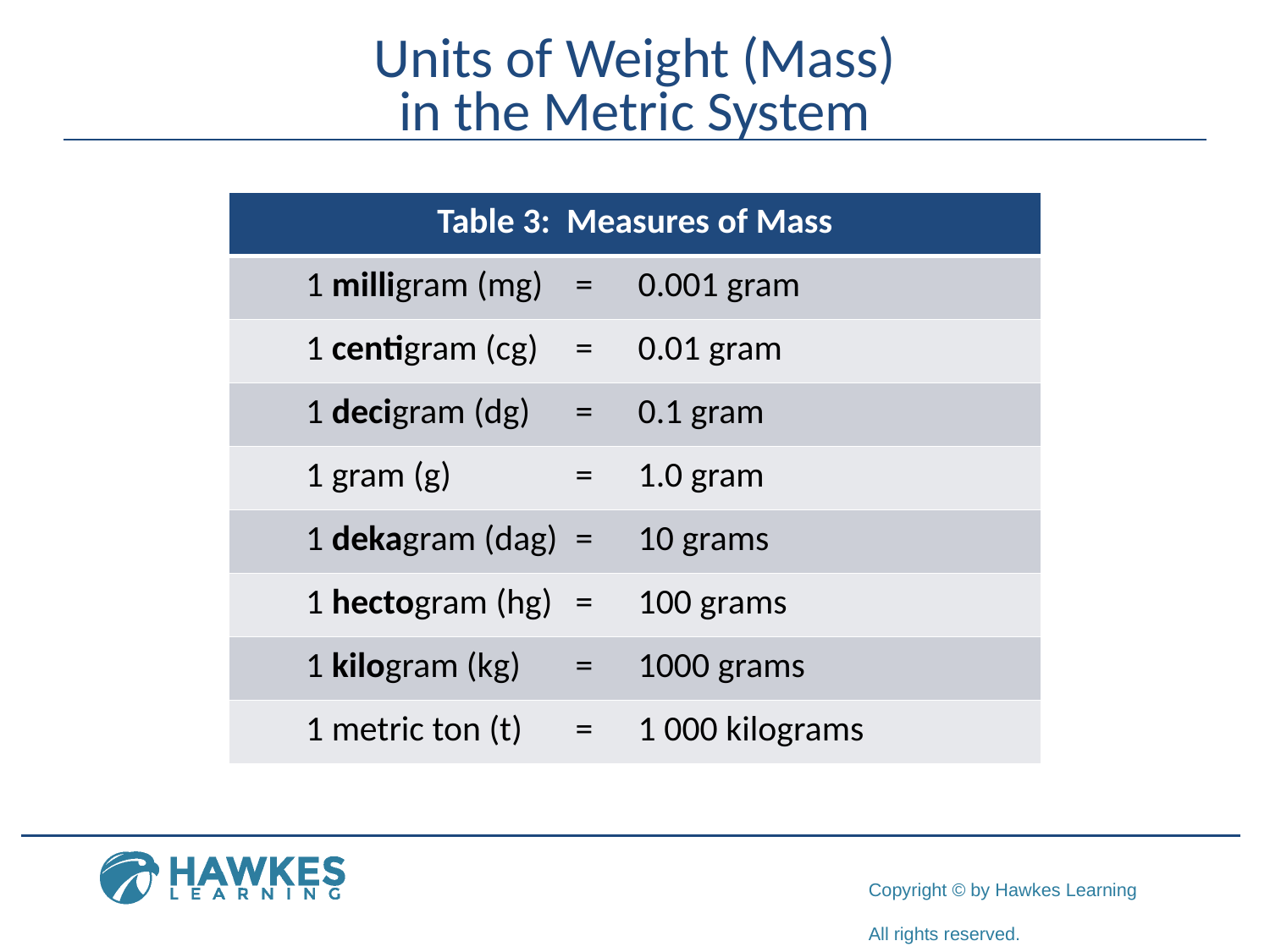

# Units of Weight (Mass) in the Metric System
| Table 3: Measures of Mass |
| --- |
| 1 milligram (mg) = 0.001 gram |
| 1 centigram (cg) = 0.01 gram |
| 1 decigram (dg) = 0.1 gram |
| 1 gram (g) = 1.0 gram |
| 1 dekagram (dag) = 10 grams |
| 1 hectogram (hg) = 100 grams |
| 1 kilogram (kg) = 1000 grams |
| 1 metric ton (t) = 1 000 kilograms |